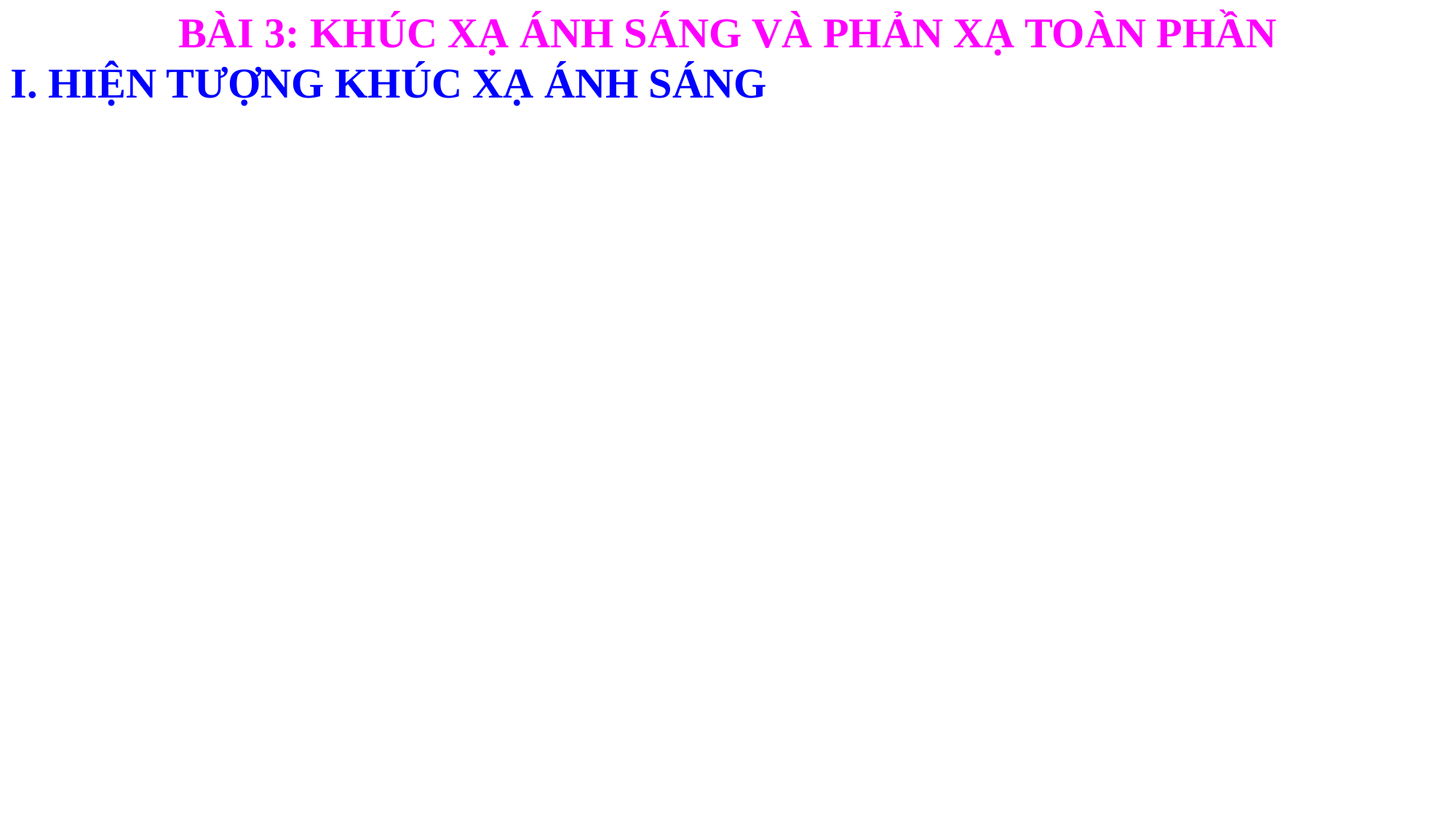

BÀI 3: KHÚC XẠ ÁNH SÁNG VÀ PHẢN XẠ TOÀN PHẦN

I. HIỆN TƯỢNG KHÚC XẠ ÁNH SÁNG